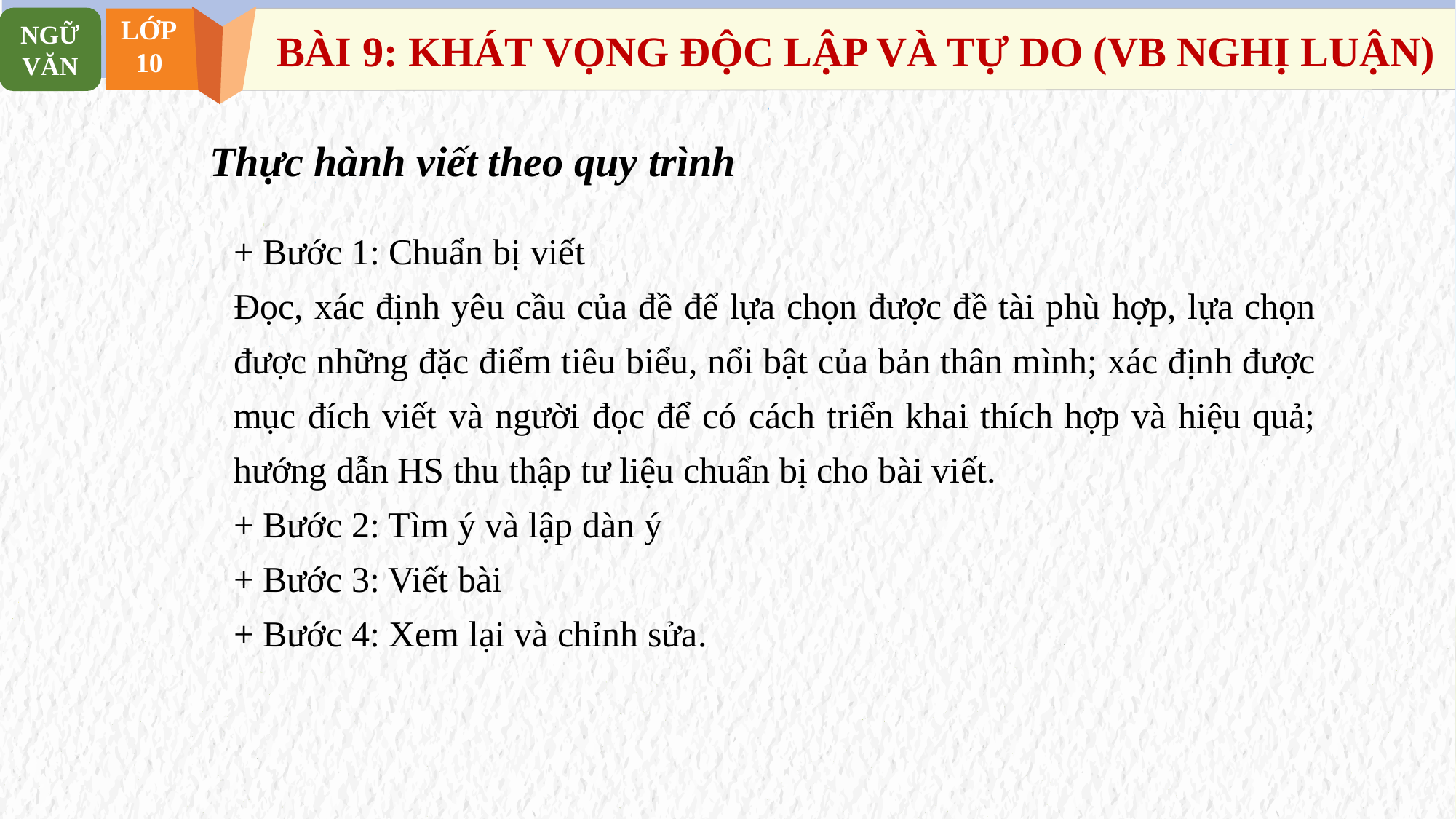

NGỮ VĂN

LỚP
10
BÀI 9: KHÁT VỌNG ĐỘC LẬP VÀ TỰ DO (VB NGHỊ LUẬN)
Thực hành viết theo quy trình
+ Bước 1: Chuẩn bị viết
Đọc, xác định yêu cầu của đề để lựa chọn được đề tài phù hợp, lựa chọn được những đặc điểm tiêu biểu, nổi bật của bản thân mình; xác định được mục đích viết và người đọc để có cách triển khai thích hợp và hiệu quả; hướng dẫn HS thu thập tư liệu chuẩn bị cho bài viết.
+ Bước 2: Tìm ý và lập dàn ý
+ Bước 3: Viết bài
+ Bước 4: Xem lại và chỉnh sửa.